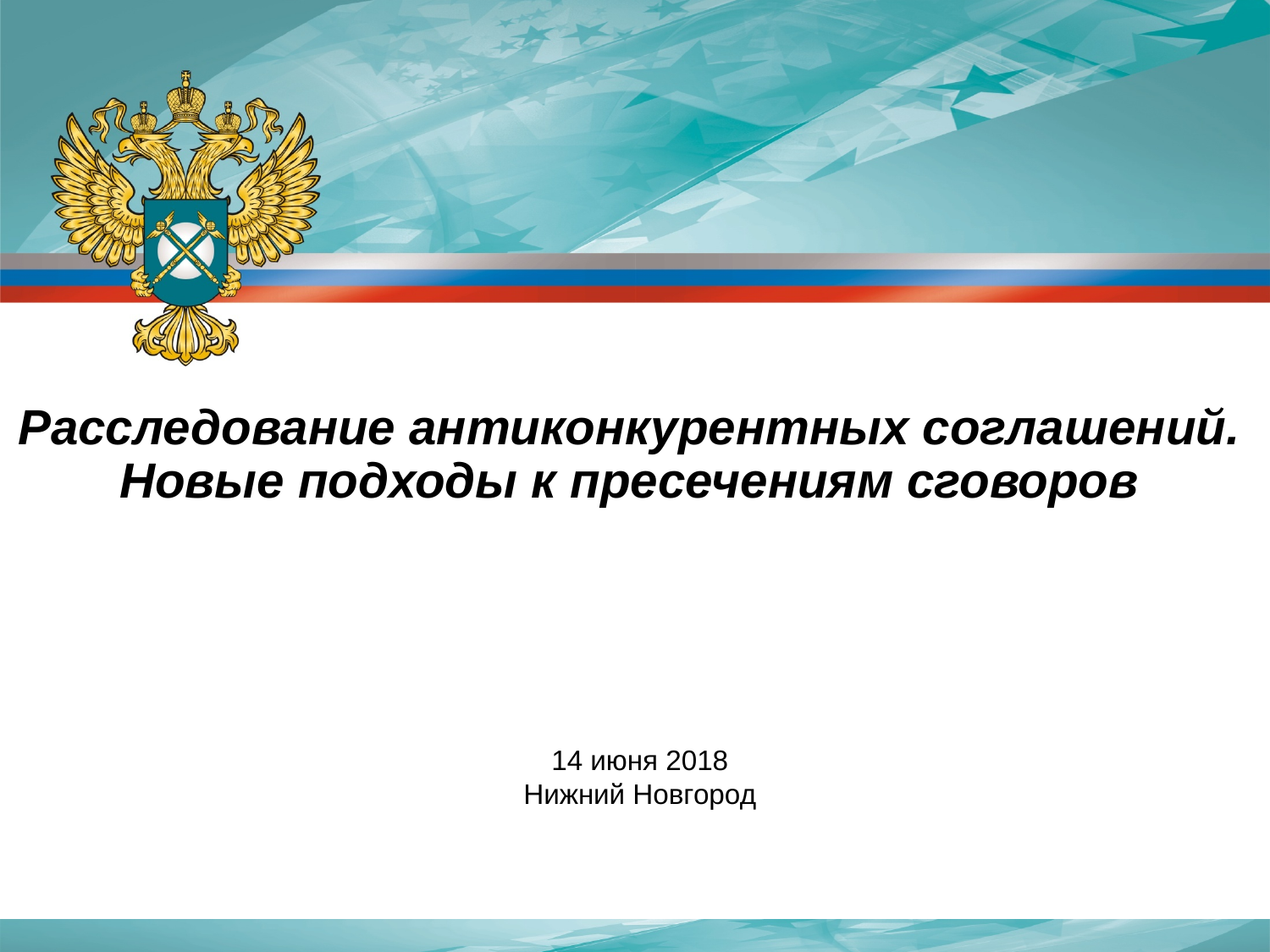

Расследование антиконкурентных соглашений. Новые подходы к пресечениям сговоров

14 июня 2018
Нижний Новгород